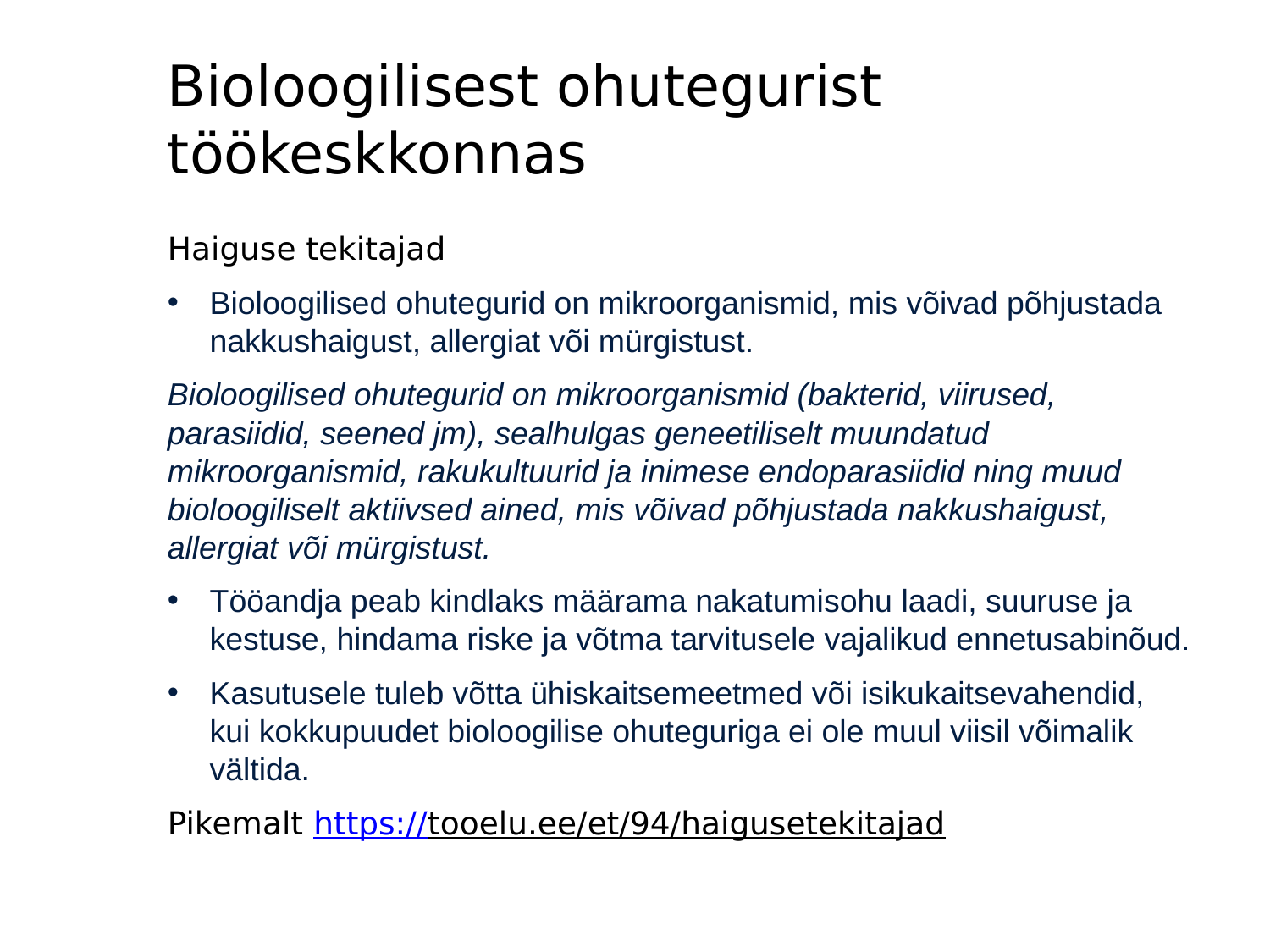

# Bioloogilisest ohutegurist töökeskkonnas
Haiguse tekitajad
Bioloogilised ohutegurid on mikroorganismid, mis võivad põhjustada nakkushaigust, allergiat või mürgistust.
Bioloogilised ohutegurid on mikroorganismid (bakterid, viirused, parasiidid, seened jm), sealhulgas geneetiliselt muundatud mikroorganismid, rakukultuurid ja inimese endoparasiidid ning muud bioloogiliselt aktiivsed ained, mis võivad põhjustada nakkushaigust, allergiat või mürgistust.
Tööandja peab kindlaks määrama nakatumisohu laadi, suuruse ja kestuse, hindama riske ja võtma tarvitusele vajalikud ennetusabinõud.
Kasutusele tuleb võtta ühiskaitsemeetmed või isikukaitsevahendid, kui kokkupuudet bioloogilise ohuteguriga ei ole muul viisil võimalik vältida.
Pikemalt https://tooelu.ee/et/94/haigusetekitajad